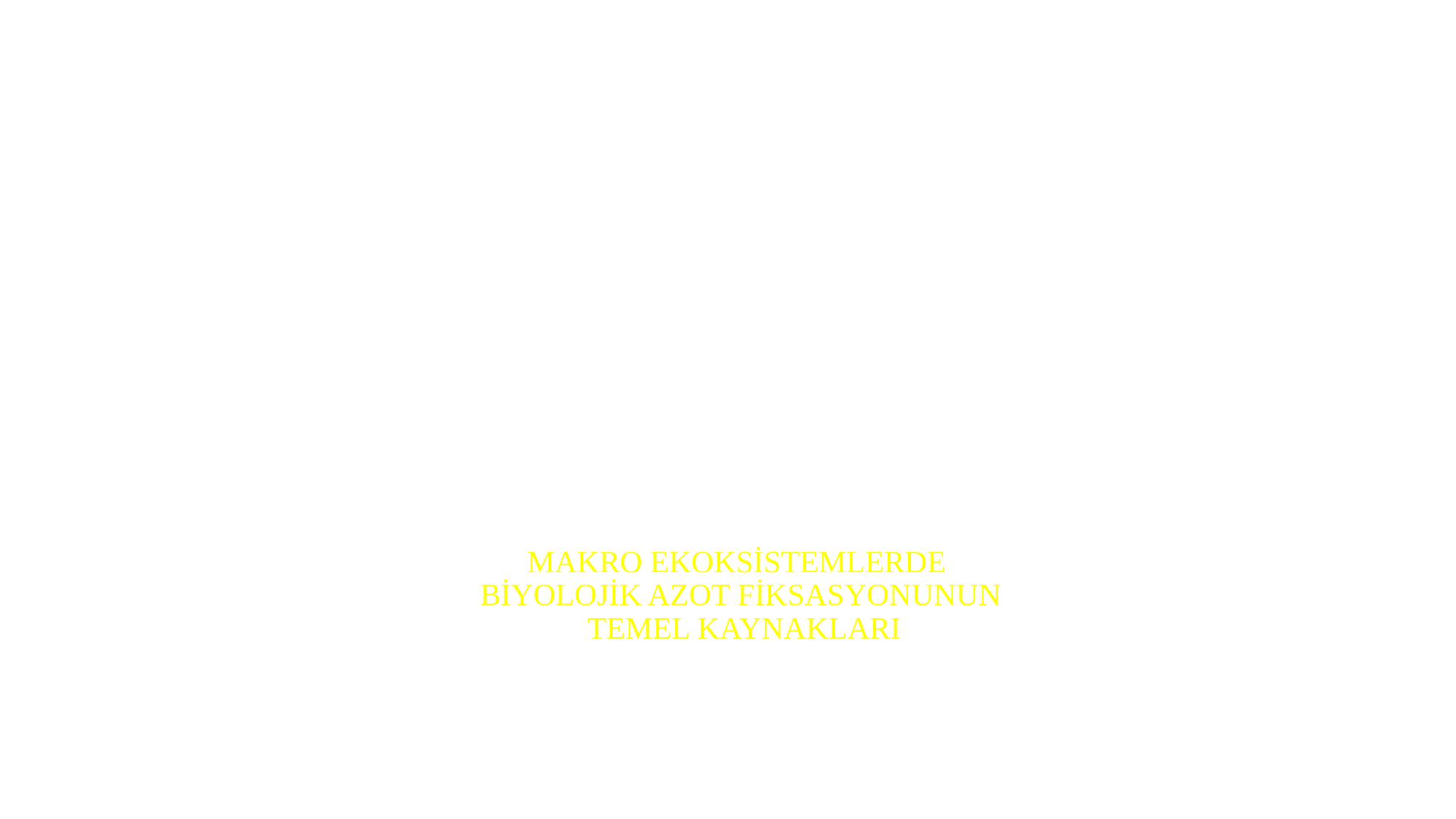

# MAKRO EKOKSİSTEMLERDE BİYOLOJİK AZOT FİKSASYONUNUN TEMEL KAYNAKLARI